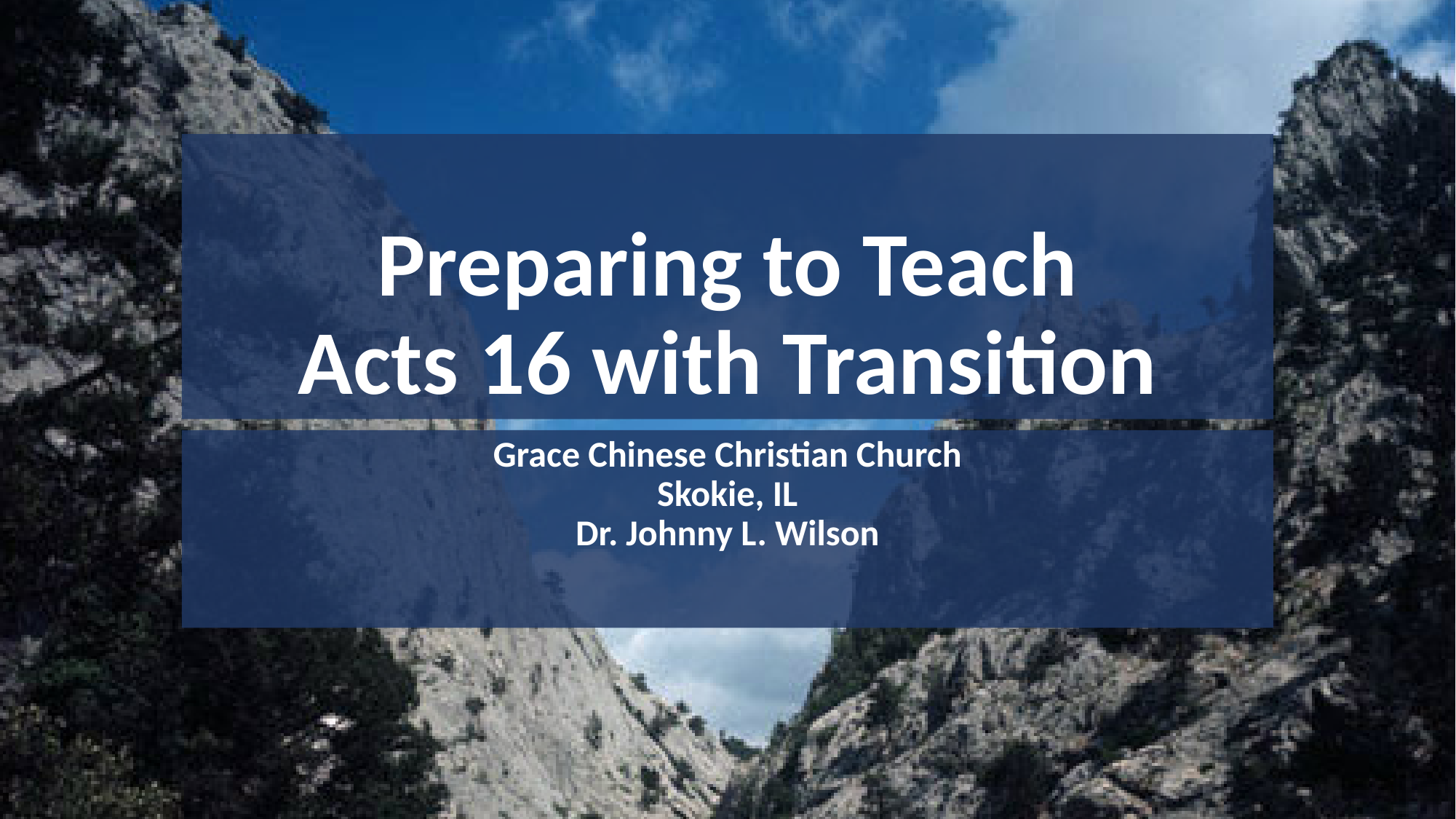

# Preparing to Teach Acts 16 with Transition
Grace Chinese Christian Church
Skokie, IL
Dr. Johnny L. Wilson